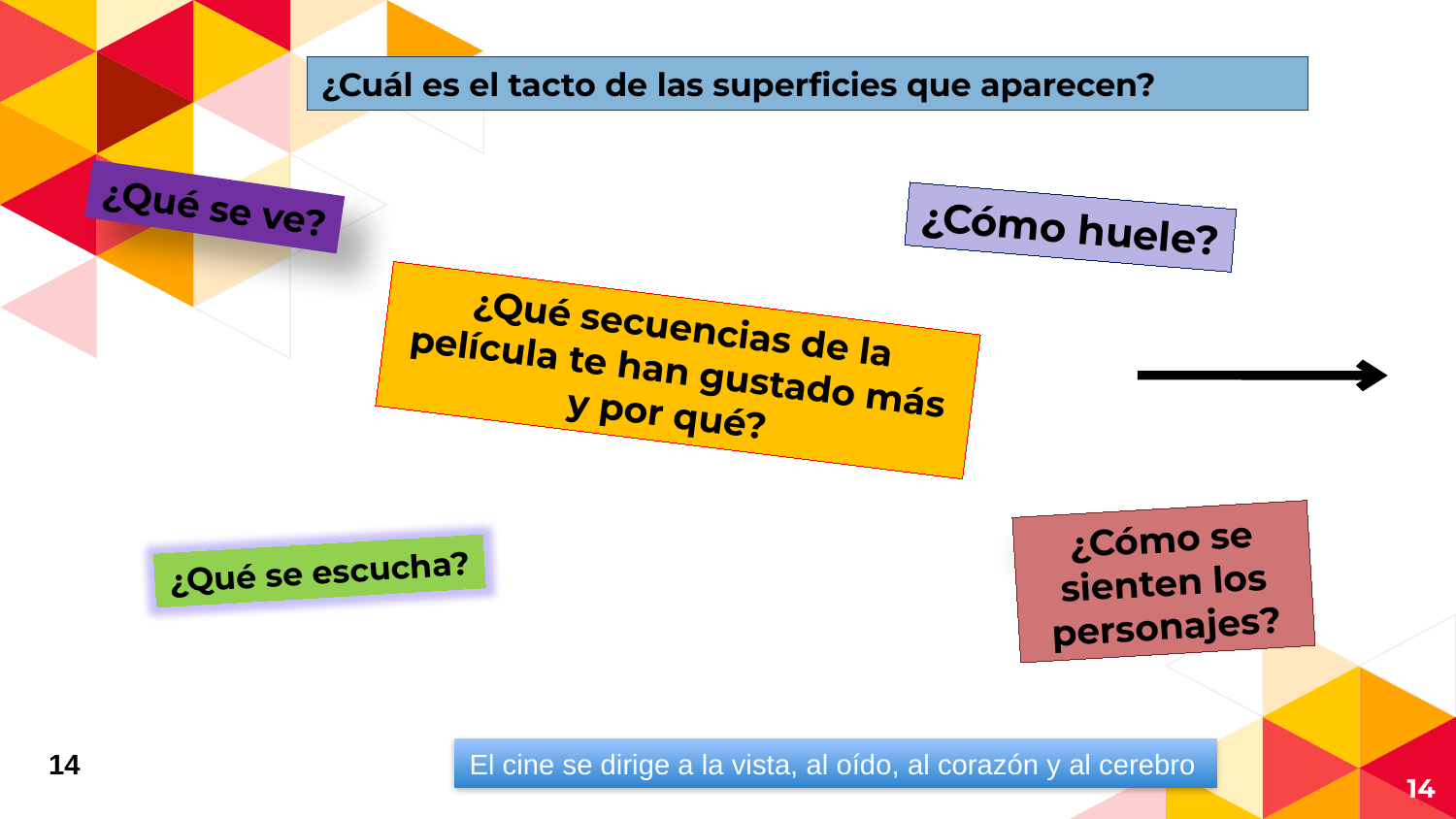

¿Cuál es el tacto de las superficies que aparecen?
¿Qué se ve?
¿Cómo huele?
¿Qué secuencias de la película te han gustado más y por qué?
¿Cómo se sienten los personajes?
¿Qué se escucha?
14
El cine se dirige a la vista, al oído, al corazón y al cerebro
14